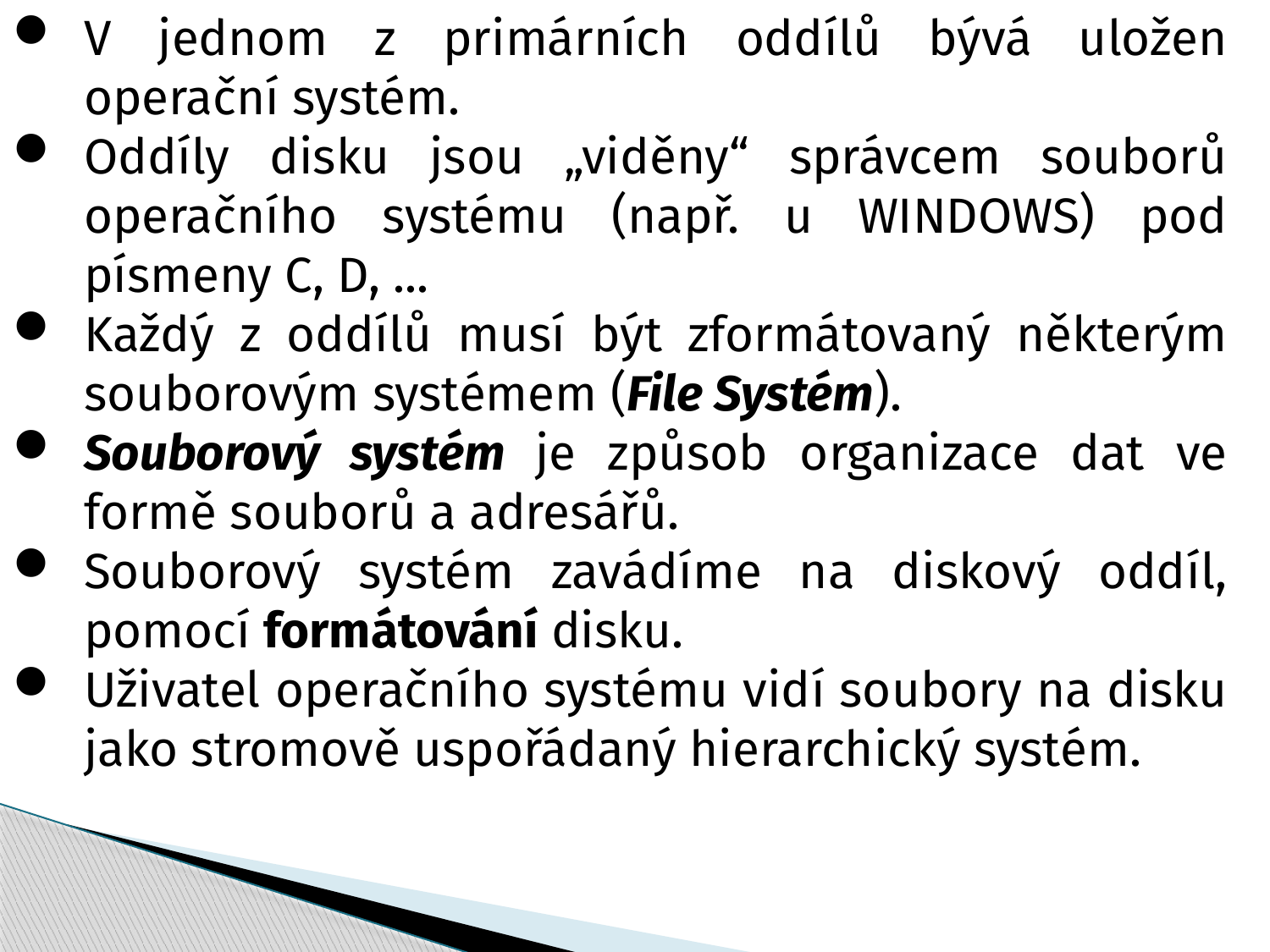

V jednom z primárních oddílů bývá uložen operační systém.
Oddíly disku jsou „viděny“ správcem souborů operačního systému (např. u WINDOWS) pod písmeny C, D, ...
Každý z oddílů musí být zformátovaný některým souborovým systémem (File Systém).
Souborový systém je způsob organizace dat ve formě souborů a adresářů.
Souborový systém zavádíme na diskový oddíl, pomocí formátování disku.
Uživatel operačního systému vidí soubory na disku jako stromově uspořádaný hierarchický systém.